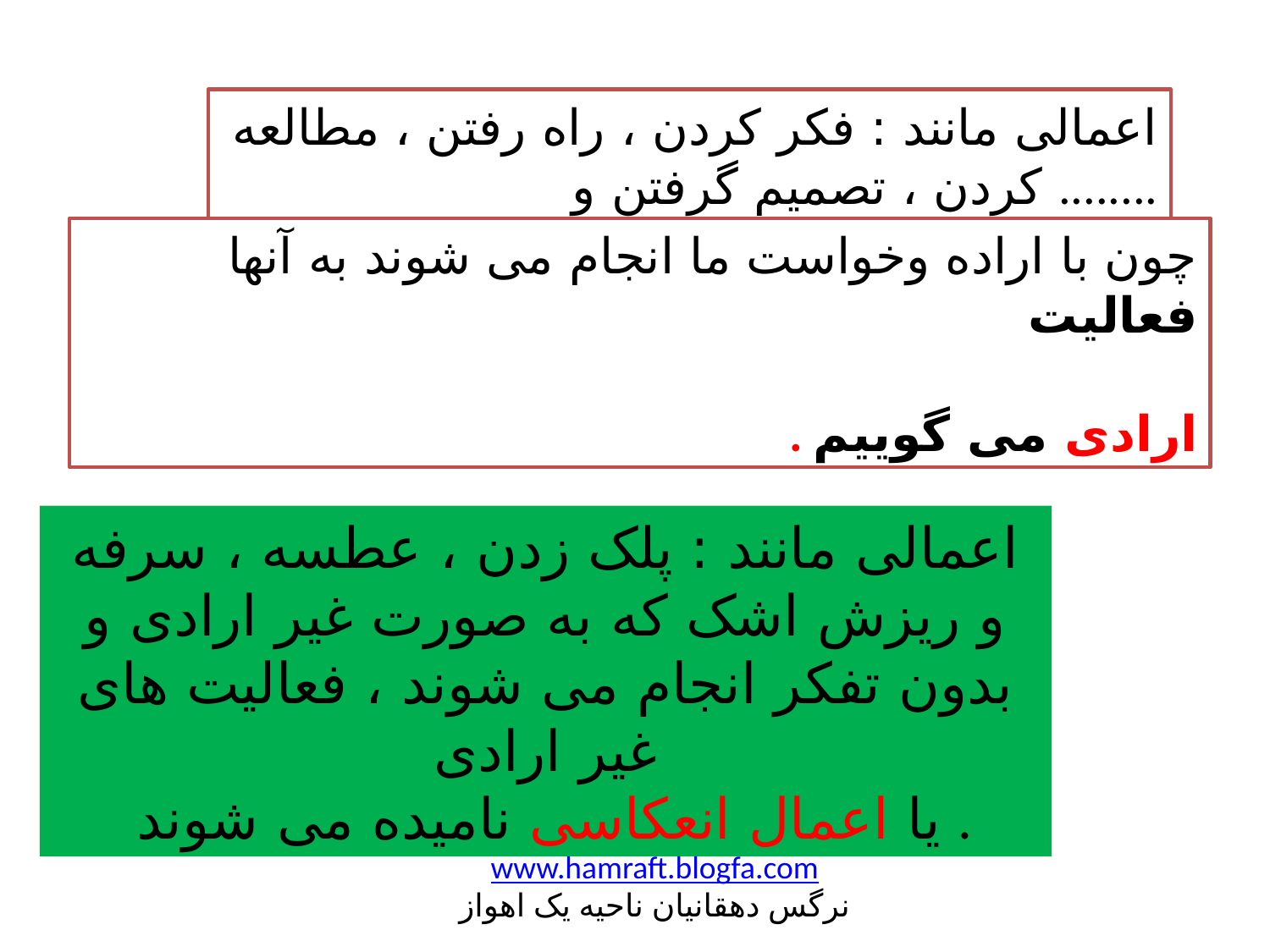

اعمالی مانند : فکر کردن ، راه رفتن ، مطالعه کردن ، تصمیم گرفتن و ........
چون با اراده وخواست ما انجام می شوند به آنها فعالیت

. ارادی می گوییم
اعمالی مانند : پلک زدن ، عطسه ، سرفه و ریزش اشک که به صورت غیر ارادی و بدون تفکر انجام می شوند ، فعالیت های غیر ارادی
 یا اعمال انعکاسی نامیده می شوند .

www.hamraft.blogfa.com
نرگس دهقانیان ناحیه یک اهواز